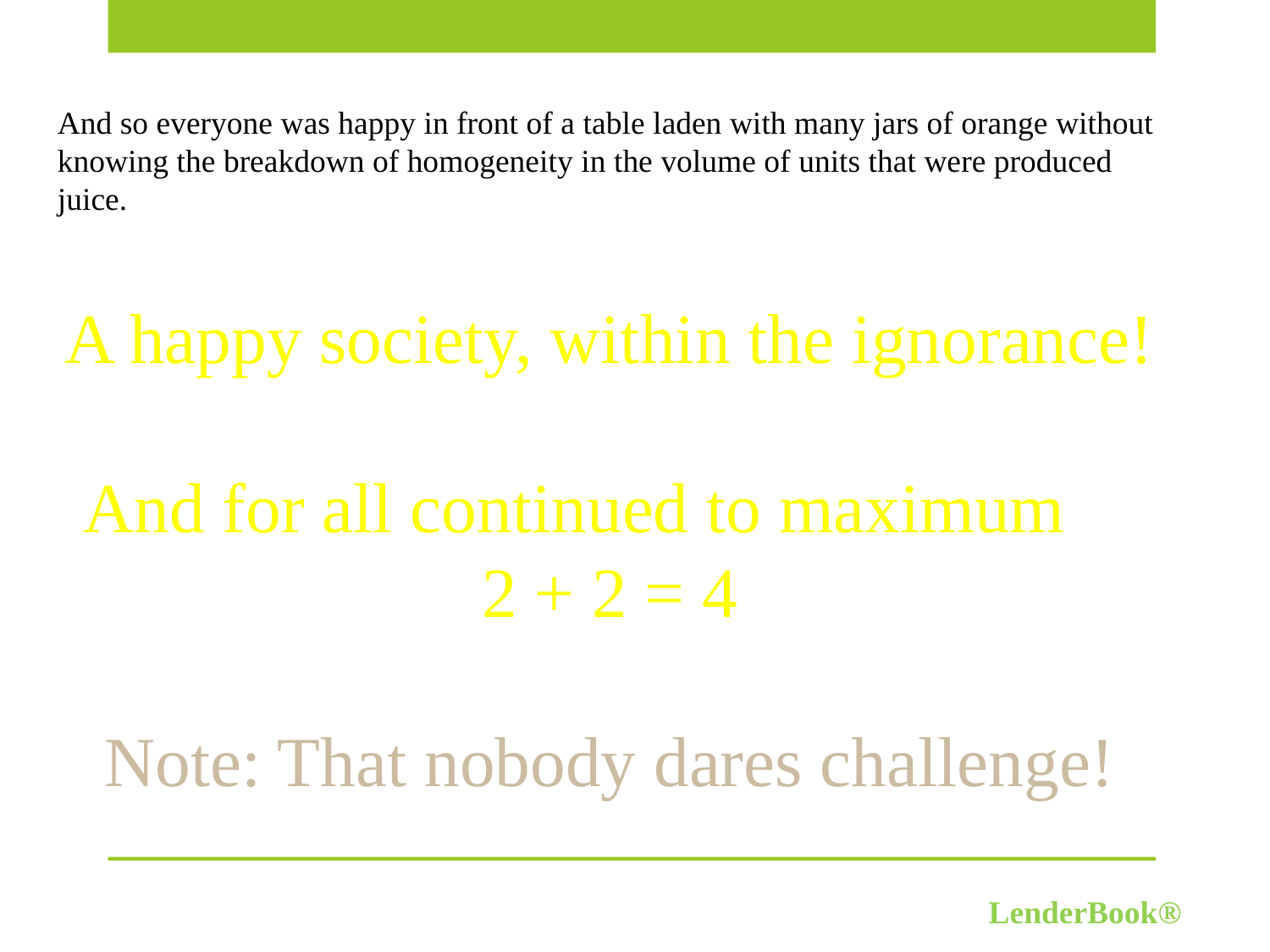

And so everyone was happy in front of a table laden with many jars of orange without knowing the breakdown of homogeneity in the volume of units that were produced juice.

A happy society, within the ignorance!

And for all continued to maximum     2 + 2 = 4

Note: That nobody dares challenge!
LenderBook®